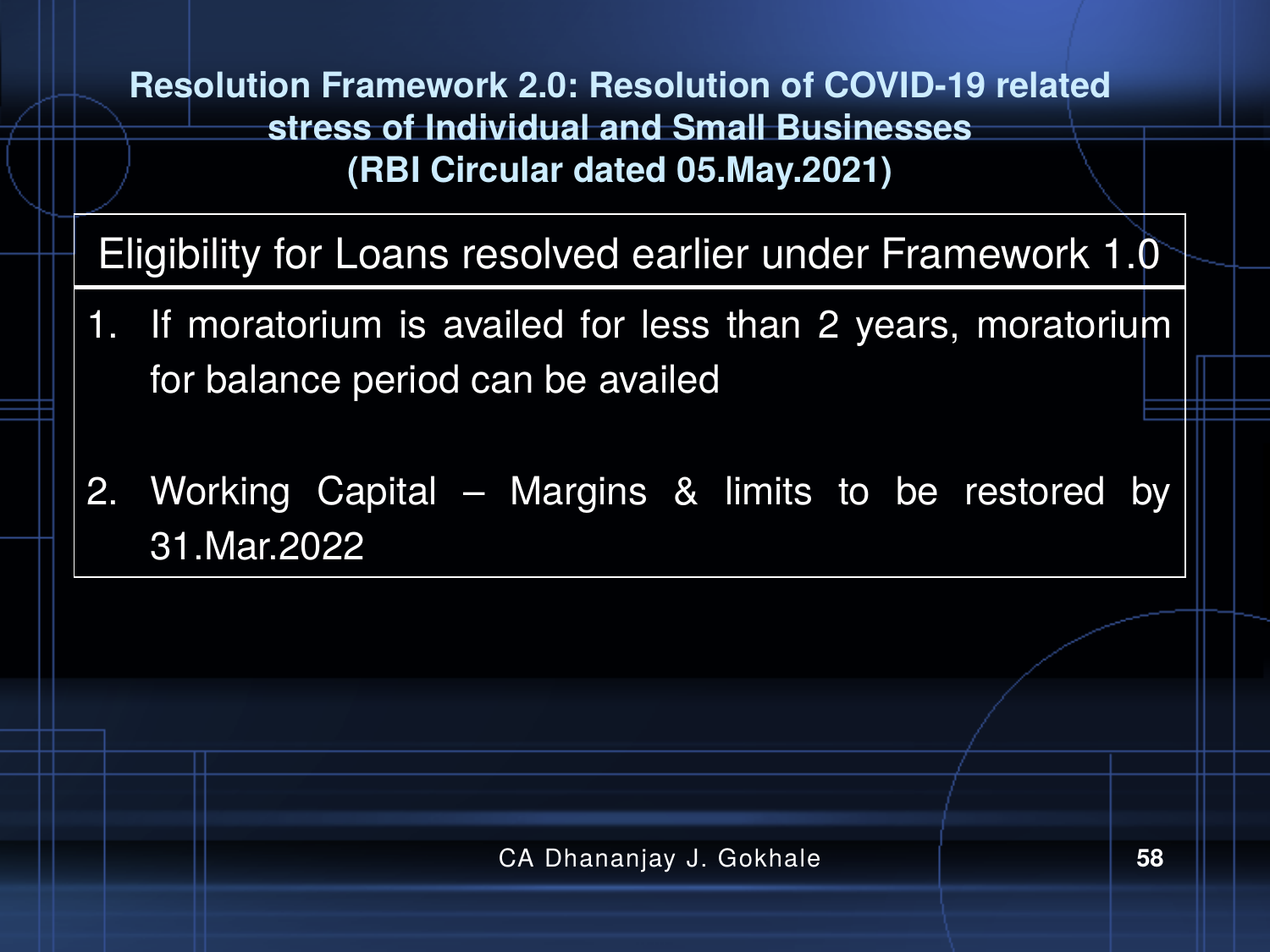

# Resolution Framework 2.0: Resolution of COVID-19 related stress of Individual and Small Businesses (RBI Circular dated 05.May.2021)
| Eligibility for Loans resolved earlier under Framework 1.0 |
| --- |
| If moratorium is availed for less than 2 years, moratorium for balance period can be availed Working Capital – Margins & limits to be restored by 31.Mar.2022 |
CA Dhananjay J. Gokhale
58